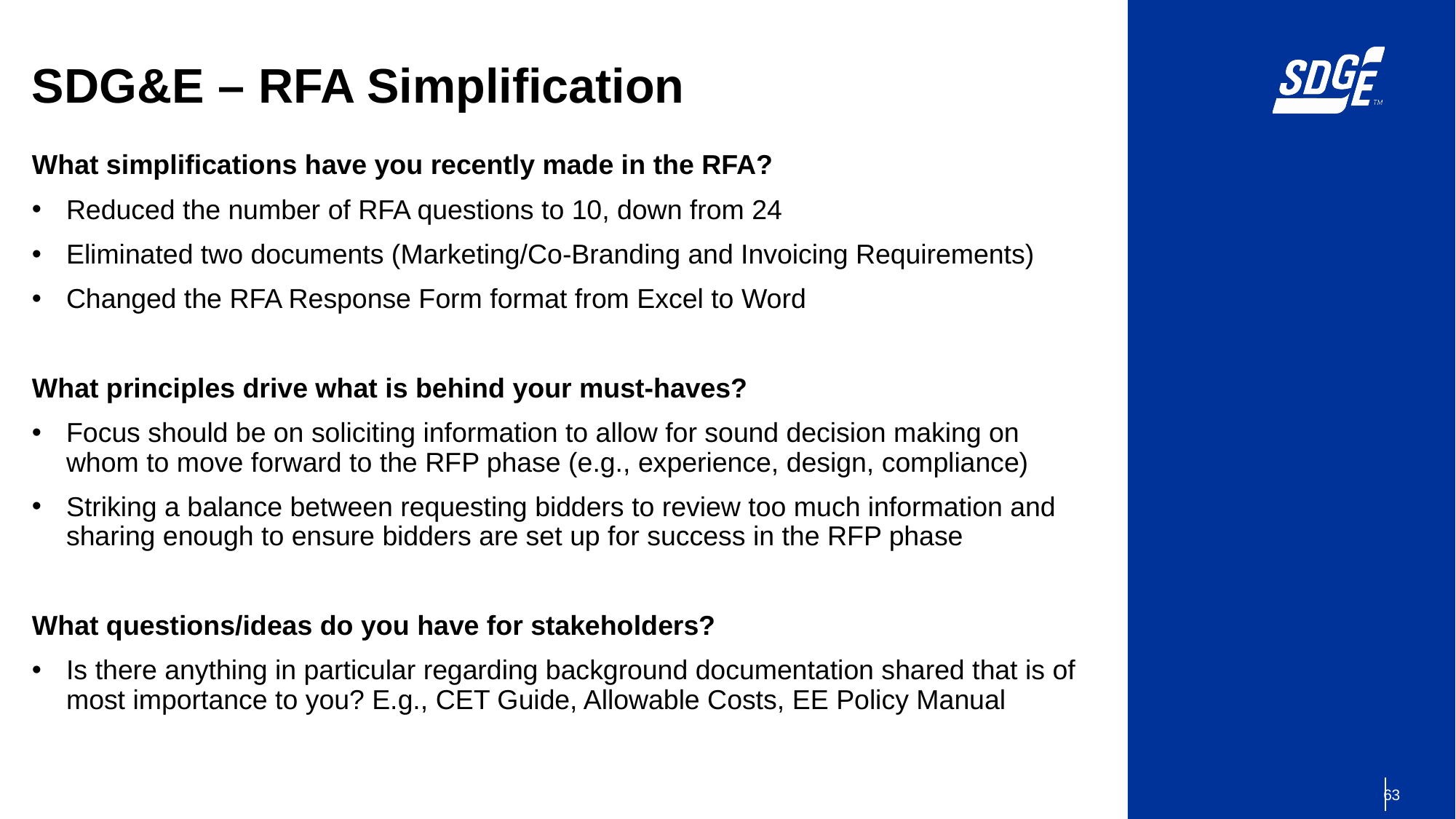

SDG&E – RFA Simplification
What simplifications have you recently made in the RFA?
Reduced the number of RFA questions to 10, down from 24
Eliminated two documents (Marketing/Co-Branding and Invoicing Requirements)
Changed the RFA Response Form format from Excel to Word

What principles drive what is behind your must-haves?
Focus should be on soliciting information to allow for sound decision making on whom to move forward to the RFP phase (e.g., experience, design, compliance)
Striking a balance between requesting bidders to review too much information and sharing enough to ensure bidders are set up for success in the RFP phase

What questions/ideas do you have for stakeholders?
Is there anything in particular regarding background documentation shared that is of most importance to you? E.g., CET Guide, Allowable Costs, EE Policy Manual